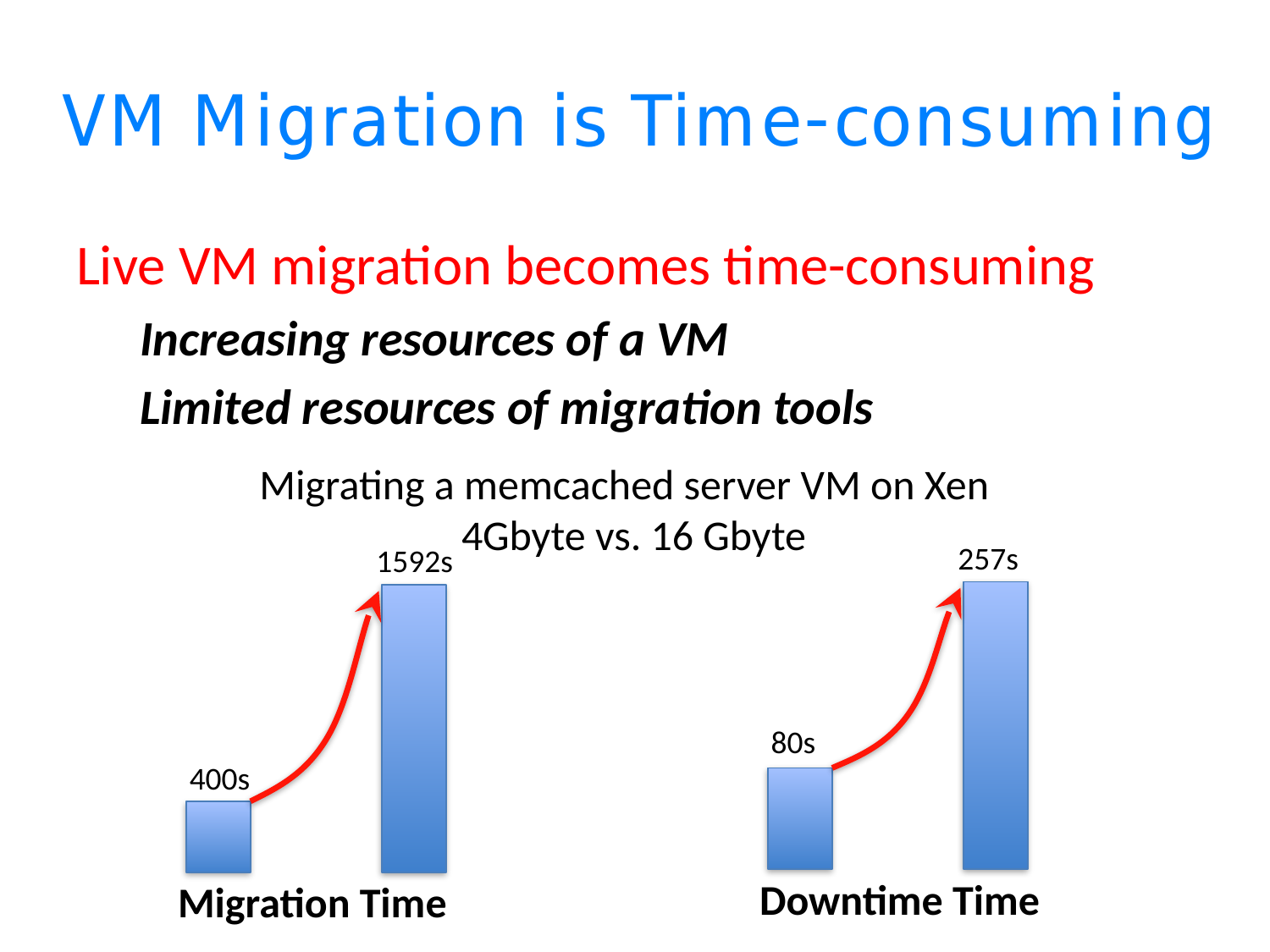

# VM Migration is Time-consuming
Live VM migration becomes time-consuming
Increasing resources of a VM
Limited resources of migration tools
Migrating a memcached server VM on Xen   4Gbyte vs. 16 Gbyte
257s

1592s

80s

400s

Downtime Time
Migration Time